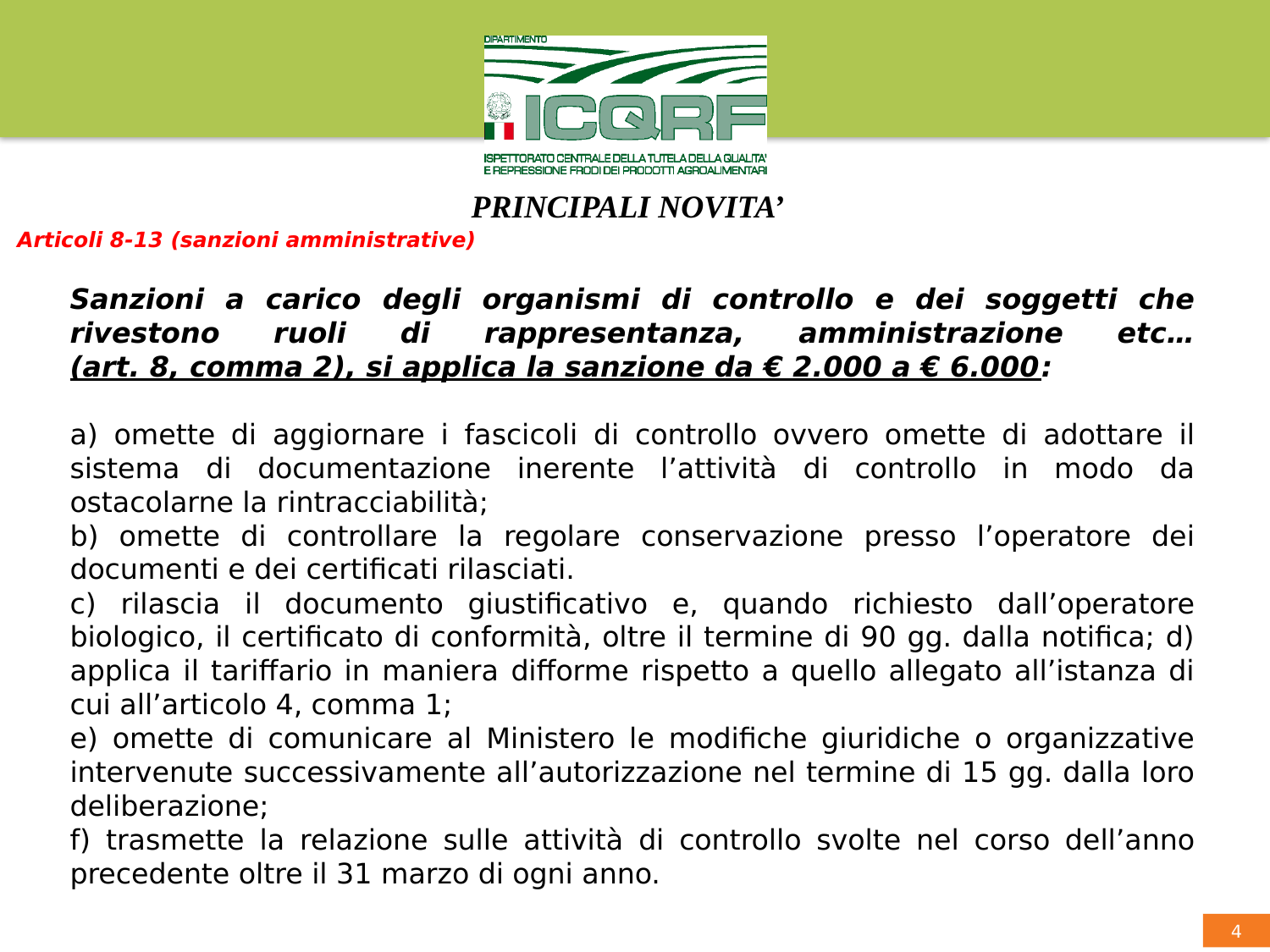

PRINCIPALI NOVITA’
Articoli 8-13 (sanzioni amministrative)

Sanzioni a carico degli organismi di controllo e dei soggetti che rivestono ruoli di rappresentanza, amministrazione etc…
(art. 8, comma 2), si applica la sanzione da € 2.000 a € 6.000:

a) omette di aggiornare i fascicoli di controllo ovvero omette di adottare il sistema di documentazione inerente l’attività di controllo in modo da ostacolarne la rintracciabilità;
b) omette di controllare la regolare conservazione presso l’operatore dei documenti e dei certificati rilasciati.
c) rilascia il documento giustificativo e, quando richiesto dall’operatore biologico, il certificato di conformità, oltre il termine di 90 gg. dalla notifica; d) applica il tariffario in maniera difforme rispetto a quello allegato all’istanza di cui all’articolo 4, comma 1;
e) omette di comunicare al Ministero le modifiche giuridiche o organizzative intervenute successivamente all’autorizzazione nel termine di 15 gg. dalla loro deliberazione;
f) trasmette la relazione sulle attività di controllo svolte nel corso dell’anno precedente oltre il 31 marzo di ogni anno.
4